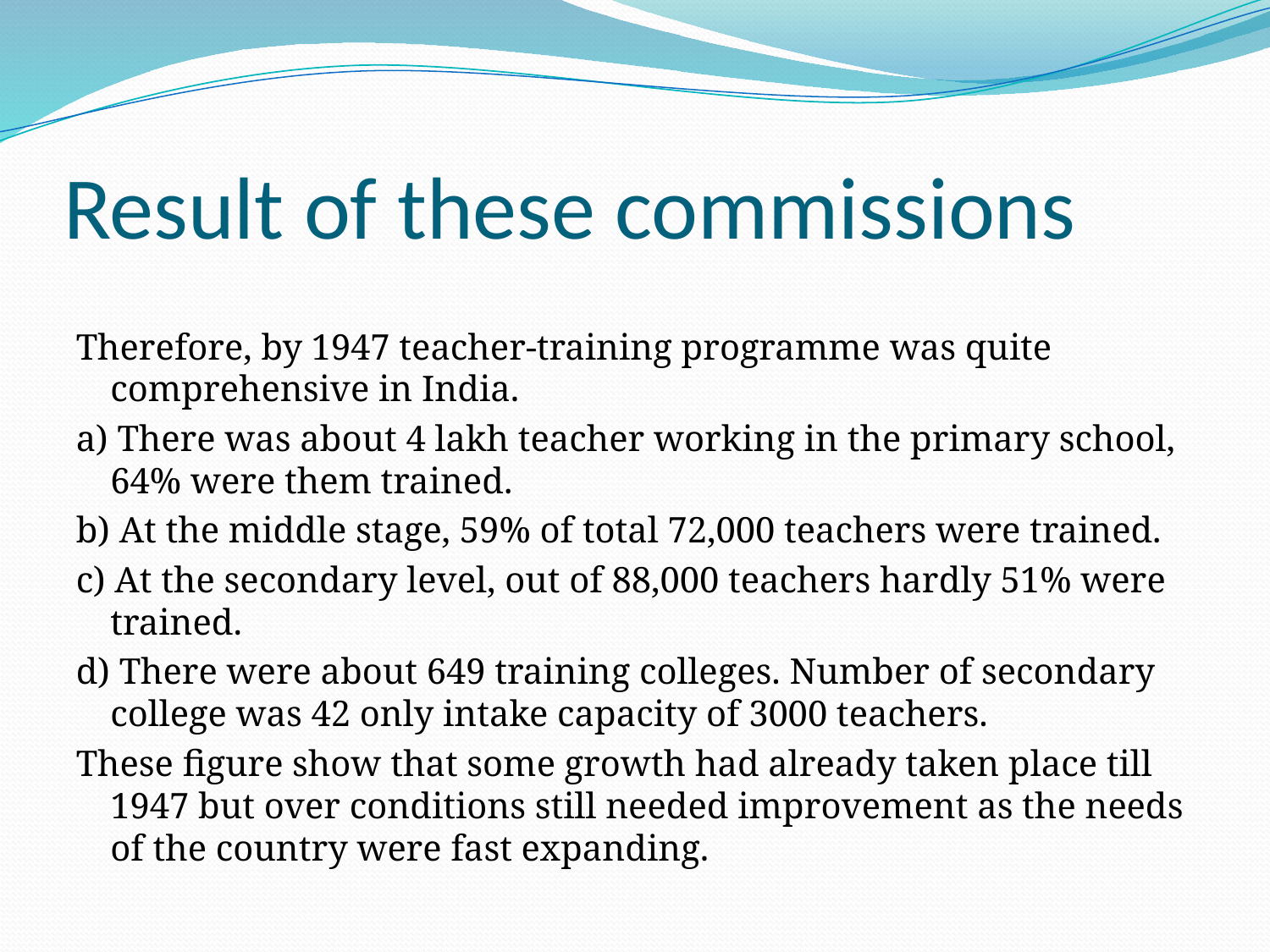

# Result of these commissions

Therefore, by 1947 teacher-training programme was quite comprehensive in India.
a) There was about 4 lakh teacher working in the primary school, 64% were them trained.
b) At the middle stage, 59% of total 72,000 teachers were trained.
c) At the secondary level, out of 88,000 teachers hardly 51% were trained.
d) There were about 649 training colleges. Number of secondary college was 42 only intake capacity of 3000 teachers.
These figure show that some growth had already taken place till 1947 but over conditions still needed improvement as the needs of the country were fast expanding.